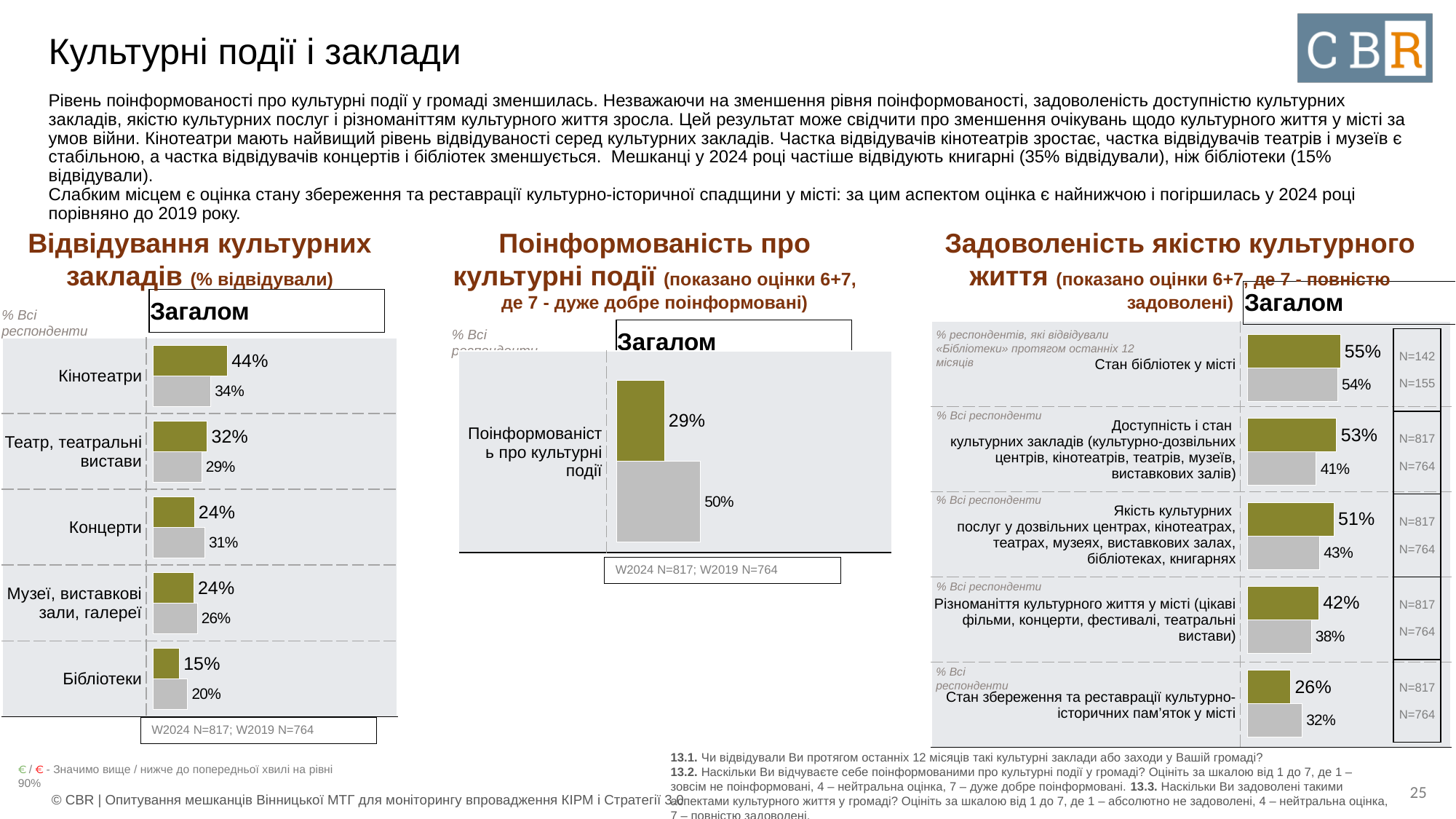

# Культурні події і заклади
Рівень поінформованості про культурні події у громаді зменшилась. Незважаючи на зменшення рівня поінформованості, задоволеність доступністю культурних закладів, якістю культурних послуг і різноманіттям культурного життя зросла. Цей результат може свідчити про зменшення очікувань щодо культурного життя у місті за умов війни. Кінотеатри мають найвищий рівень відвідуваності серед культурних закладів. Частка відвідувачів кінотеатрів зростає, частка відвідувачів театрів і музеїв є стабільною, а частка відвідувачів концертів і бібліотек зменшується.  Мешканці у 2024 році частіше відвідують книгарні (35% відвідували), ніж бібліотеки (15% відвідували).
Слабким місцем є оцінка стану збереження та реставрації культурно-історичної спадщини у місті: за цим аспектом оцінка є найнижчою і погіршилась у 2024 році порівняно до 2019 року.
Відвідування культурних закладів (% відвідували)
Поінформованість про культурні події (показано оцінки 6+7, де 7 - дуже добре поінформовані)
Задоволеність якістю культурного життя (показано оцінки 6+7, де 7 - повністю задоволені)
| Загалом |
| --- |
| Загалом |
| --- |
% Всі респонденти

### Chart

| Category | 2024 | 2019 |
|---|---|---|
| (13.1=3-так) Стан бібліотек у місті  | 0.552 | 0.5355000000000001 |
| (ALL) Доступність і стан культурних закладів (культурно-дозвільних центрів, кінотеатрів, театрів, музеїв, виставкових залів) | 0.5295 | 0.4084 |
| (ALL) Якість культурних послуг у дозвільних центрах, кінотеатрах, театрах, музеях, виставкових залах, бібліотеках, книгарнях | 0.514 | 0.428 |
| (ALL) Різноманіття культурного життя у місті (цікаві фільми, концерти, фестивалі, театральні вистави) | 0.4239 | 0.3783 |
| (ALL) Стан збереження та реставрації культурно-історичних пам’яток у місті | 0.2554 | 0.3246 |
| Загалом |
| --- |
| Стан бібліотек у місті |  |
| --- | --- |
| Доступність і стан культурних закладів (культурно-дозвільних центрів, кінотеатрів, театрів, музеїв, виставкових залів) |  |
| Якість культурних послуг у дозвільних центрах, кінотеатрах, театрах, музеях, виставкових залах, бібліотеках, книгарнях |  |
| Різноманіття культурного життя у місті (цікаві фільми, концерти, фестивалі, театральні вистави) |  |
| Стан збереження та реставрації культурно-історичних пам’яток у місті |  |
% Всі респонденти

### Chart

| Category | 2024 | 2019 |
|---|---|---|
| Кінотеатри | 0.4396 | 0.3403 |
| Театр, театральні вистави | 0.3203 | 0.2866 |
| Концерти | 0.2434 | 0.305 |
| Музеї, виставкові зали, галереї | 0.2399 | 0.2605 |
| Бібліотеки | 0.1542 | 0.2029 |
% респондентів, які відвідували «Бібліотеки» протягом останніх 12 місяців
| N=142 N=155 |
| --- |
| N=817 N=764 |
| N=817 N=764 |
| N=817 N=764 |
| N=817 N=764 |
| Кінотеатри |  |
| --- | --- |
| Театр, театральні вистави |  |
| Концерти |  |
| Музеї, виставкові зали, галереї |  |
| Бібліотеки |  |
| Поінформованість про культурні події |  |
| --- | --- |

### Chart

| Category | 2024 | 2019 |
|---|---|---|
| Поінформованість про культурні заклади | 0.2852 | 0.49870000000000003 |
% Всі респонденти
% Всі респонденти
| W2024 N=817; W2019 N=764 |
| --- |
% Всі респонденти
% Всі респонденти
| W2024 N=817; W2019 N=764 |
| --- |
13.1. Чи відвідували Ви протягом останніх 12 місяців такі культурні заклади або заходи у Вашій громаді?
13.2. Наскільки Ви відчуваєте себе поінформованими про культурні події у громаді? Оцініть за шкалою від 1 до 7, де 1 – зовсім не поінформовані, 4 – нейтральна оцінка, 7 – дуже добре поінформовані. 13.3. Наскільки Ви задоволені такими аспектами культурного життя у громаді? Оцініть за шкалою від 1 до 7, де 1 – абсолютно не задоволені, 4 – нейтральна оцінка, 7 – повністю задоволені.
€ / € - Значимо вище / нижче до попередньої хвилі на рівні 90%
25